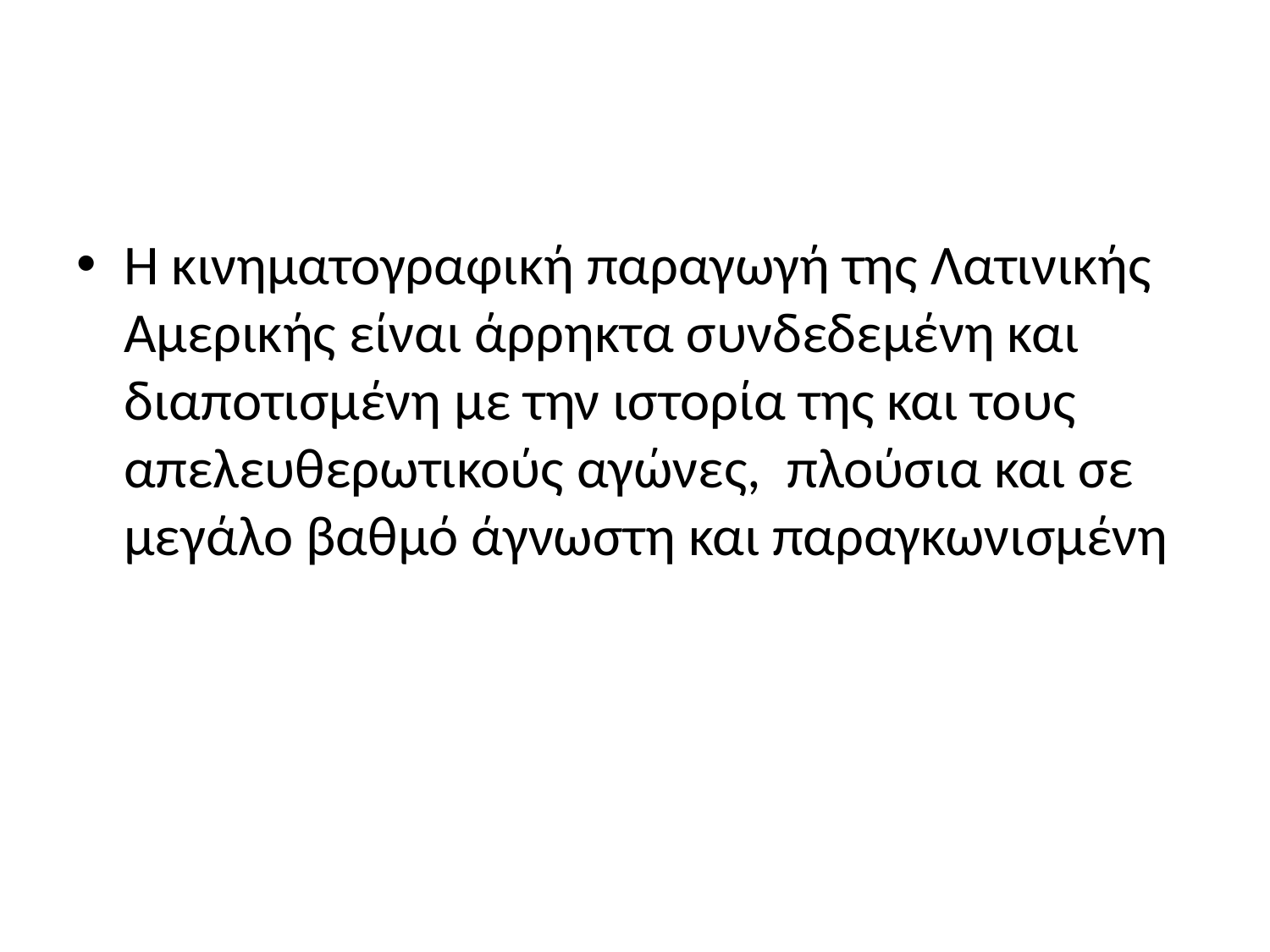

#
Η κινηματογραφική παραγωγή της Λατινικής Αμερικής είναι άρρηκτα συνδεδεμένη και διαποτισμένη με την ιστορία της και τους απελευθερωτικούς αγώνες,  πλούσια και σε μεγάλο βαθμό άγνωστη και παραγκωνισμένη